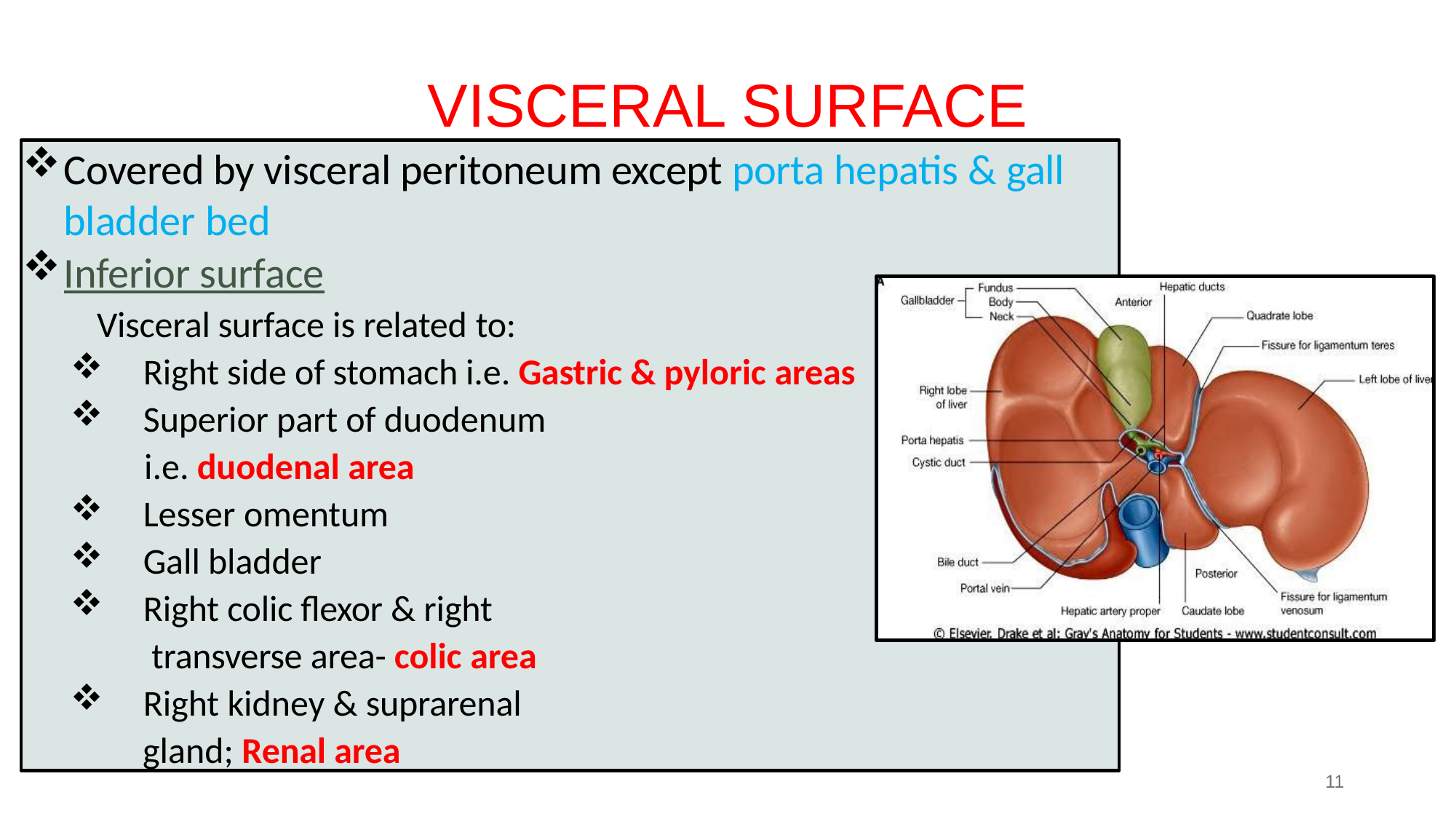

VISCERAL SURFACE
Covered by visceral peritoneum except porta hepatis & gall bladder bed
Inferior surface
	Visceral surface is related to:
Right side of stomach i.e. Gastric & pyloric areas
Superior part of duodenum
         i.e. duodenal area
Lesser omentum
Gall bladder
Right colic flexor & right
          transverse area- colic area
Right kidney & suprarenal
         gland; Renal area

11